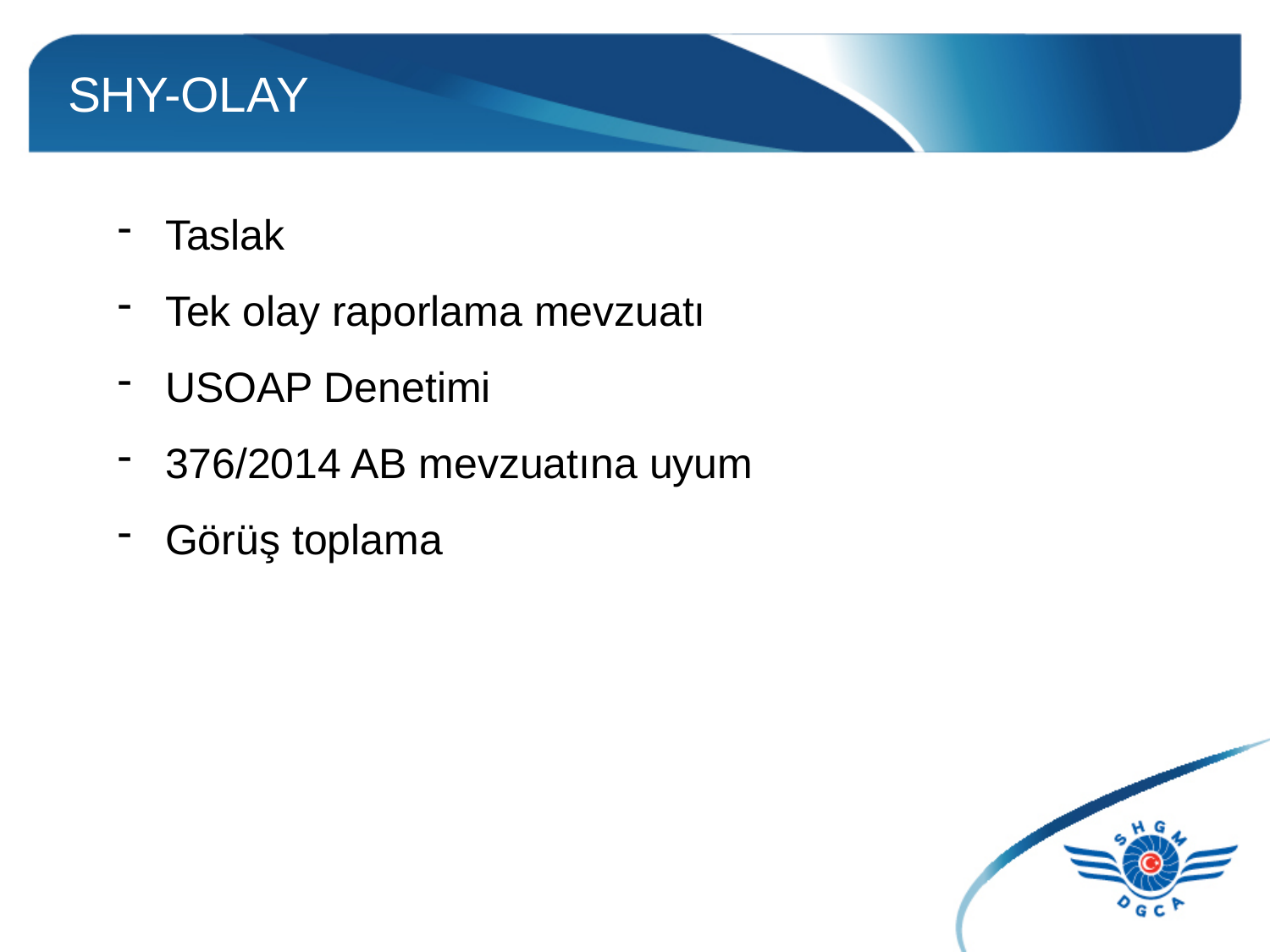

# SHY-OLAY
Taslak
Tek olay raporlama mevzuatı
USOAP Denetimi
376/2014 AB mevzuatına uyum
Görüş toplama